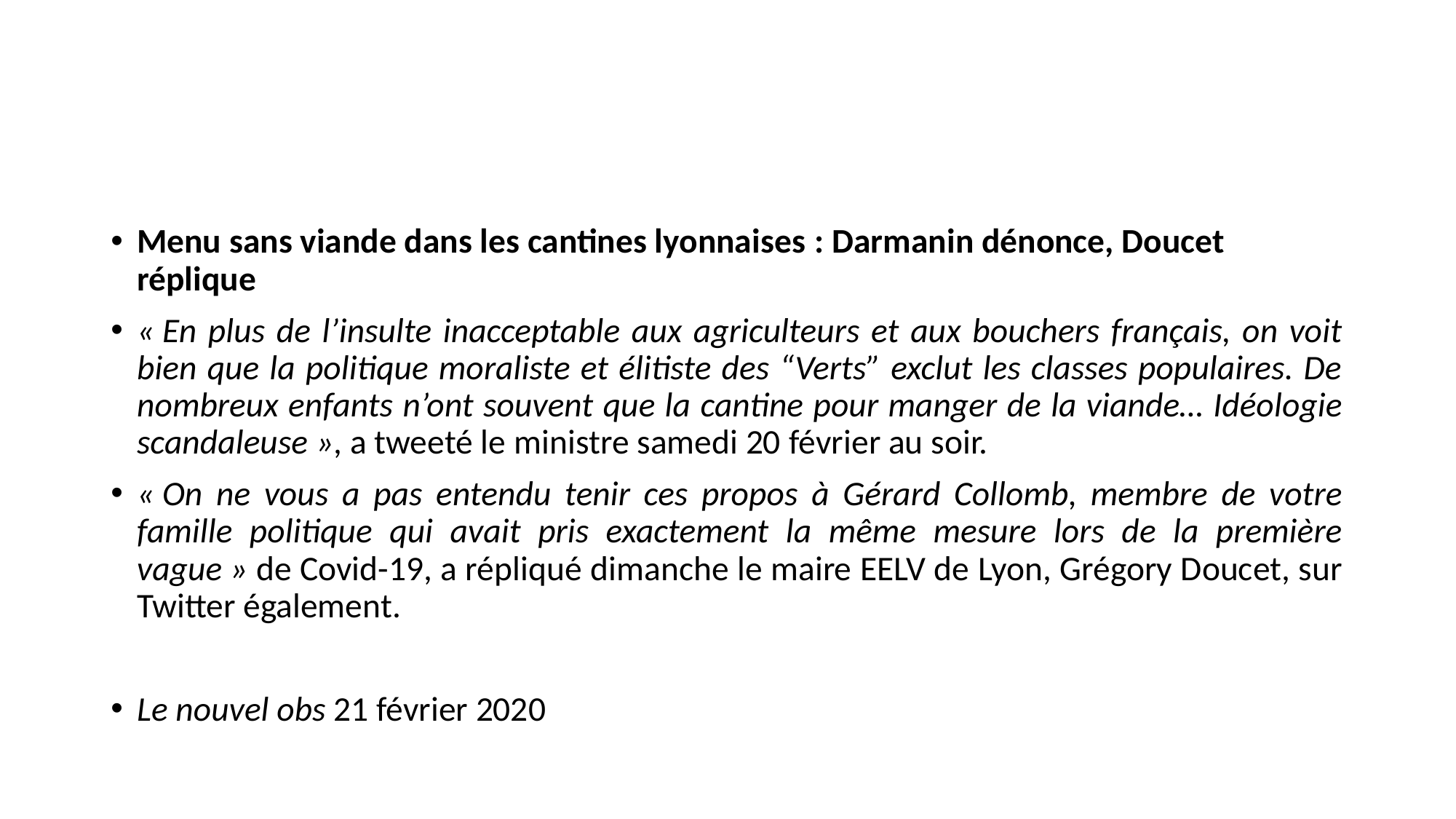

#
Menu sans viande dans les cantines lyonnaises : Darmanin dénonce, Doucet réplique
« En plus de l’insulte inacceptable aux agriculteurs et aux bouchers français, on voit bien que la politique moraliste et élitiste des “Verts” exclut les classes populaires. De nombreux enfants n’ont souvent que la cantine pour manger de la viande… Idéologie scandaleuse », a tweeté le ministre samedi 20 février au soir.
« On ne vous a pas entendu tenir ces propos à Gérard Collomb, membre de votre famille politique qui avait pris exactement la même mesure lors de la première vague » de Covid-19, a répliqué dimanche le maire EELV de Lyon, Grégory Doucet, sur Twitter également.

Le nouvel obs 21 février 2020